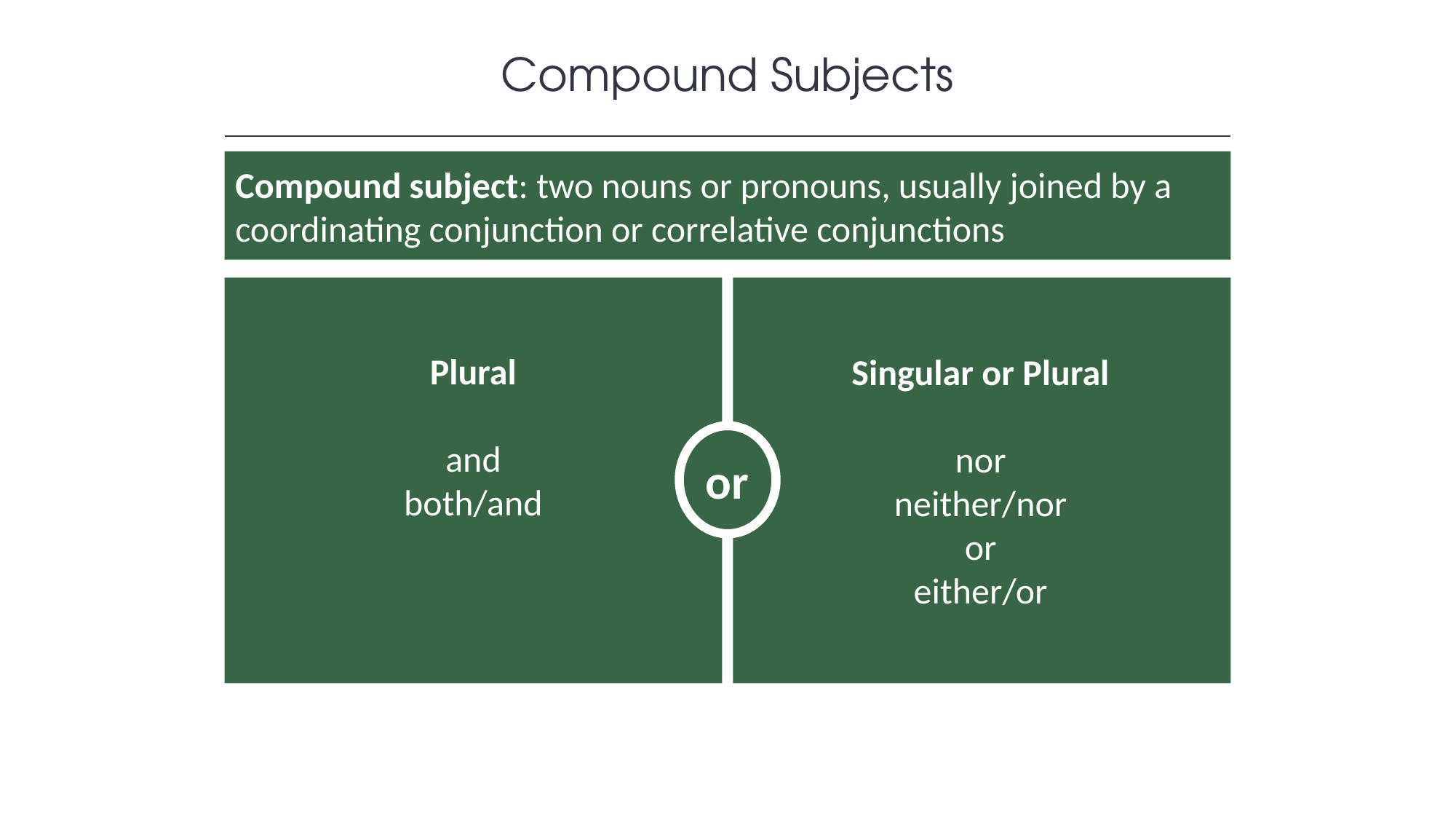

Compound Subjects
Compound subject: two nouns or pronouns, usually joined by a coordinating conjunction or correlative conjunctions

or
Plural

and
both/and
Singular or Plural

nor
neither/nor
or
either/or